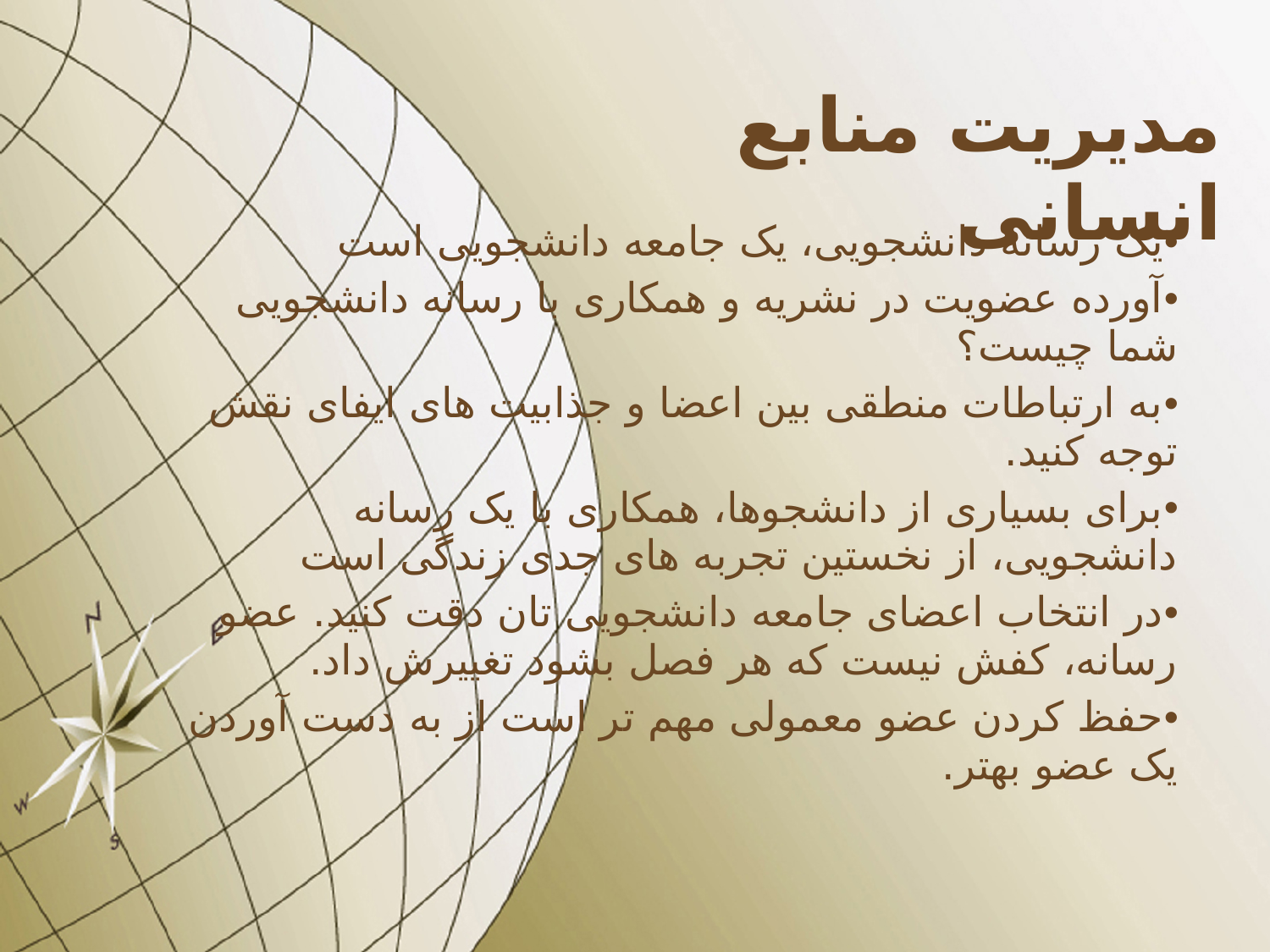

# مدیریت منابع انسانی
یک رسانه دانشجویی، یک جامعه دانشجویی است
آورده عضویت در نشریه و همکاری با رسانه دانشجویی شما چیست؟
به ارتباطات منطقی بین اعضا و جذابیت های ایفای نقش توجه کنید.
برای بسیاری از دانشجوها، همکاری با یک رسانه دانشجویی، از نخستین تجربه های جدی زندگی است
در انتخاب اعضای جامعه دانشجویی تان دقت کنید. عضو رسانه، کفش نیست که هر فصل بشود تغییرش داد.
حفظ کردن عضو معمولی مهم تر است از به دست آوردن یک عضو بهتر.